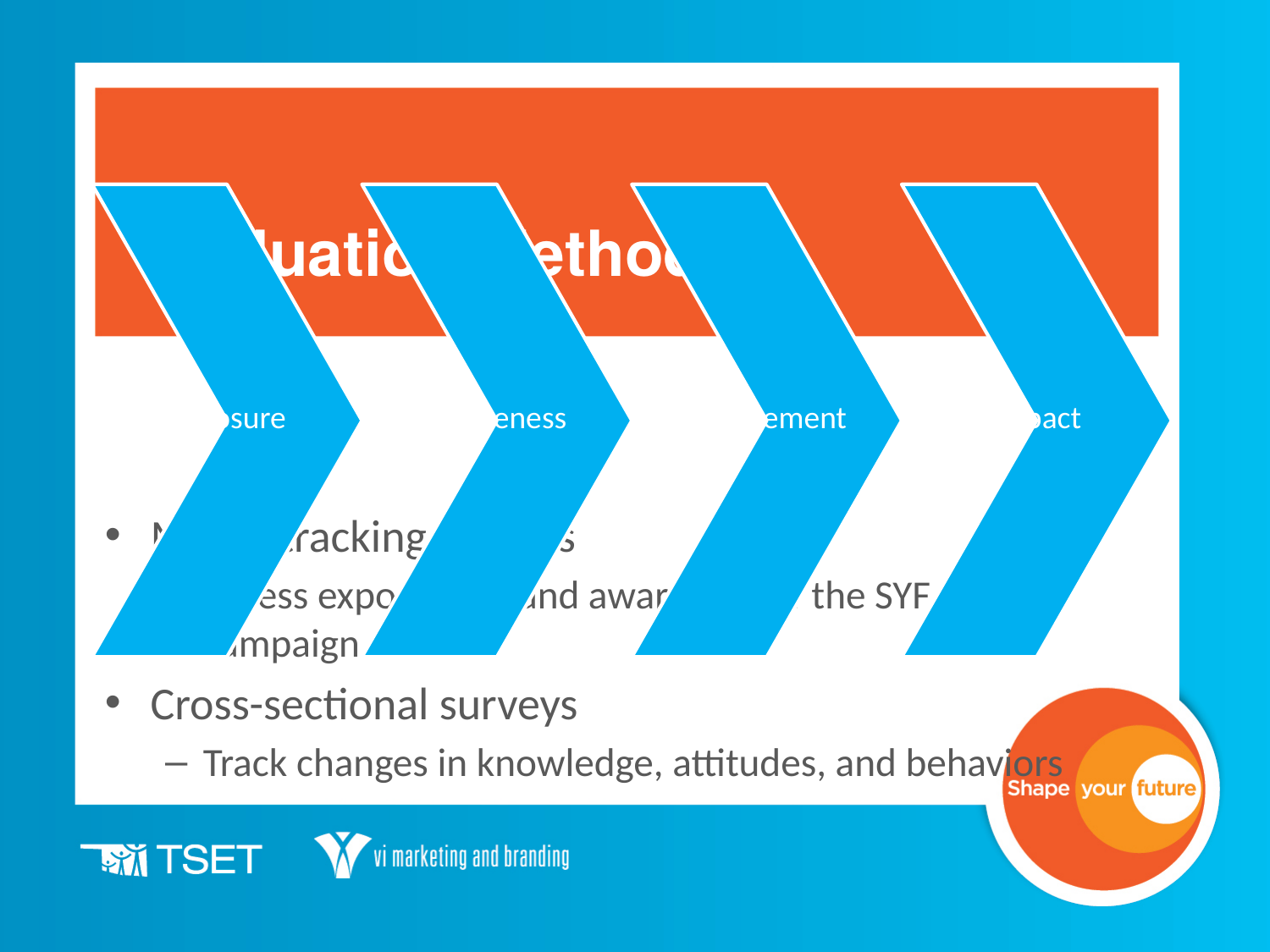

# Evaluation Methods
Exposure
Awareness
Engagement
Impact
Media tracking surveys
Assess exposure to and awareness of the SYF campaign
Cross-sectional surveys
Track changes in knowledge, attitudes, and behaviors